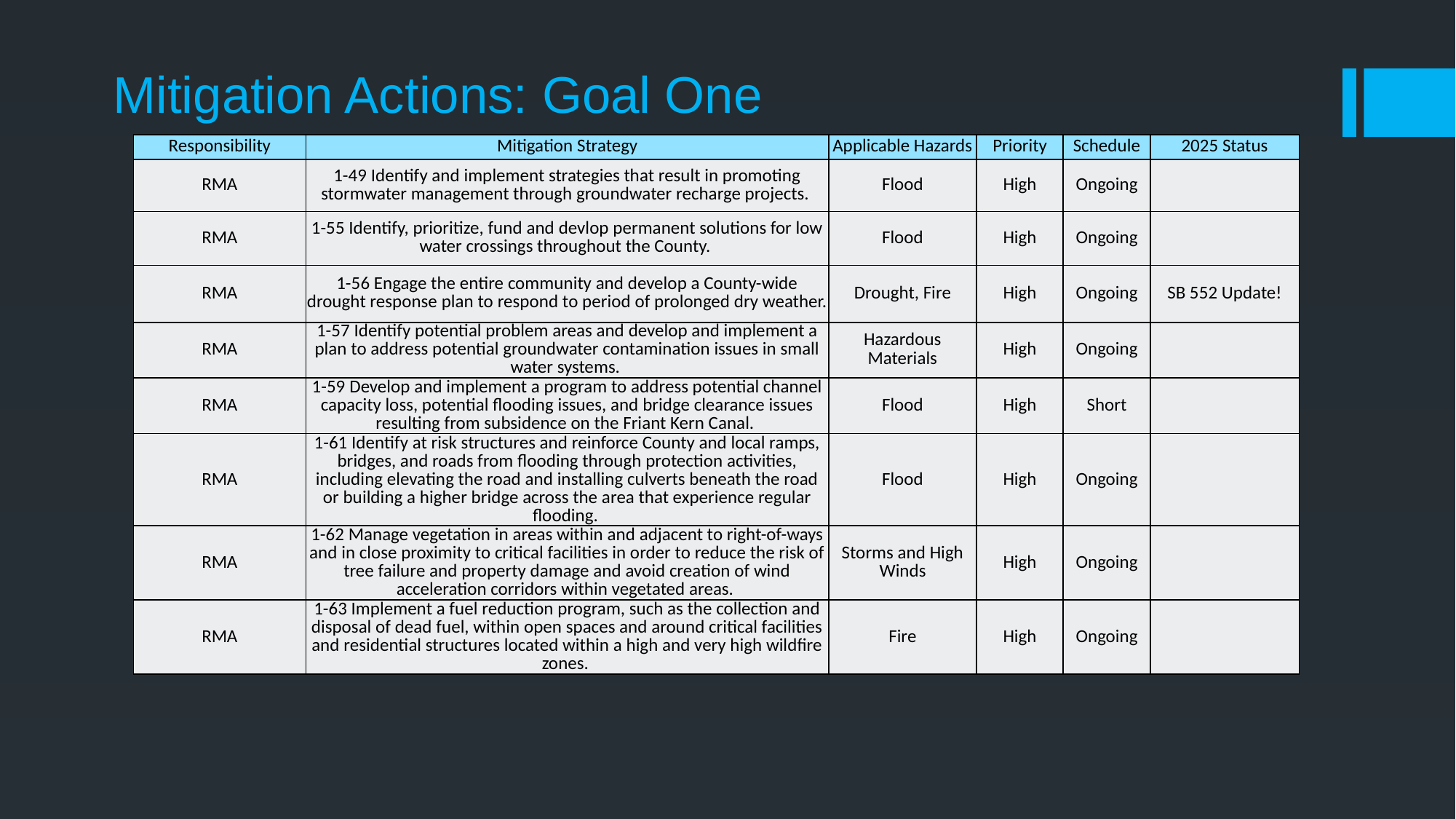

Mitigation Actions: Goal One
| Responsibility | Mitigation Strategy | Applicable Hazards | Priority | Schedule | 2025 Status |
| --- | --- | --- | --- | --- | --- |
| RMA | 1-49 Identify and implement strategies that result in promoting stormwater management through groundwater recharge projects. | Flood | High | Ongoing |  |
| RMA | 1-55 Identify, prioritize, fund and devlop permanent solutions for low water crossings throughout the County. | Flood | High | Ongoing |  |
| RMA | 1-56 Engage the entire community and develop a County-wide drought response plan to respond to period of prolonged dry weather. | Drought, Fire | High | Ongoing | SB 552 Update! |
| RMA | 1-57 Identify potential problem areas and develop and implement a plan to address potential groundwater contamination issues in small water systems. | Hazardous Materials | High | Ongoing |  |
| RMA | 1-59 Develop and implement a program to address potential channel capacity loss, potential flooding issues, and bridge clearance issues resulting from subsidence on the Friant Kern Canal. | Flood | High | Short |  |
| RMA | 1-61 Identify at risk structures and reinforce County and local ramps, bridges, and roads from flooding through protection activities, including elevating the road and installing culverts beneath the road or building a higher bridge across the area that experience regular flooding. | Flood | High | Ongoing |  |
| RMA | 1-62 Manage vegetation in areas within and adjacent to right-of-ways and in close proximity to critical facilities in order to reduce the risk of tree failure and property damage and avoid creation of wind acceleration corridors within vegetated areas. | Storms and High Winds | High | Ongoing |  |
| RMA | 1-63 Implement a fuel reduction program, such as the collection and disposal of dead fuel, within open spaces and around critical facilities and residential structures located within a high and very high wildfire zones. | Fire | High | Ongoing |  |